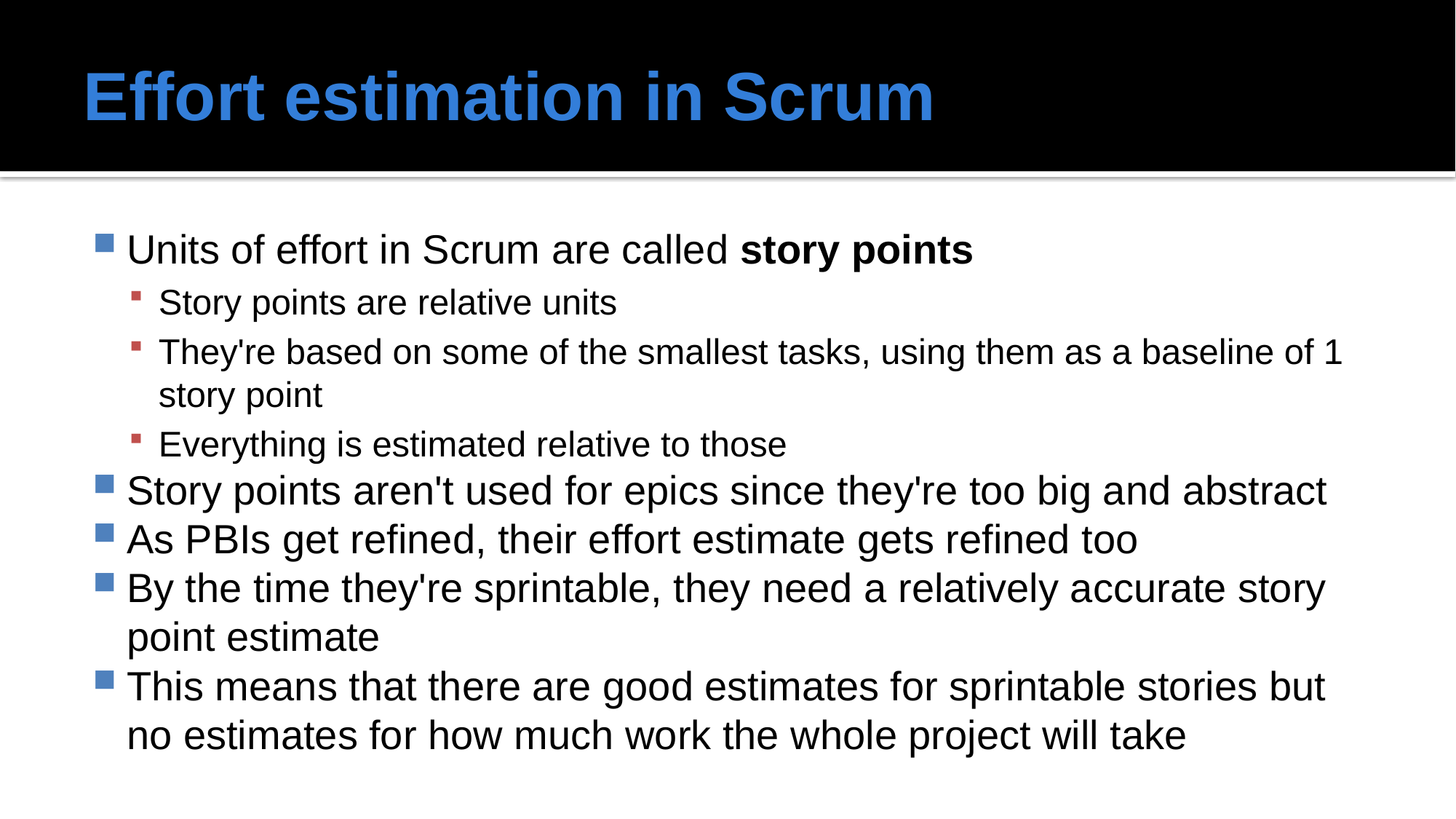

# Effort estimation in Scrum
Units of effort in Scrum are called story points
Story points are relative units
They're based on some of the smallest tasks, using them as a baseline of 1 story point
Everything is estimated relative to those
Story points aren't used for epics since they're too big and abstract
As PBIs get refined, their effort estimate gets refined too
By the time they're sprintable, they need a relatively accurate story point estimate
This means that there are good estimates for sprintable stories but no estimates for how much work the whole project will take